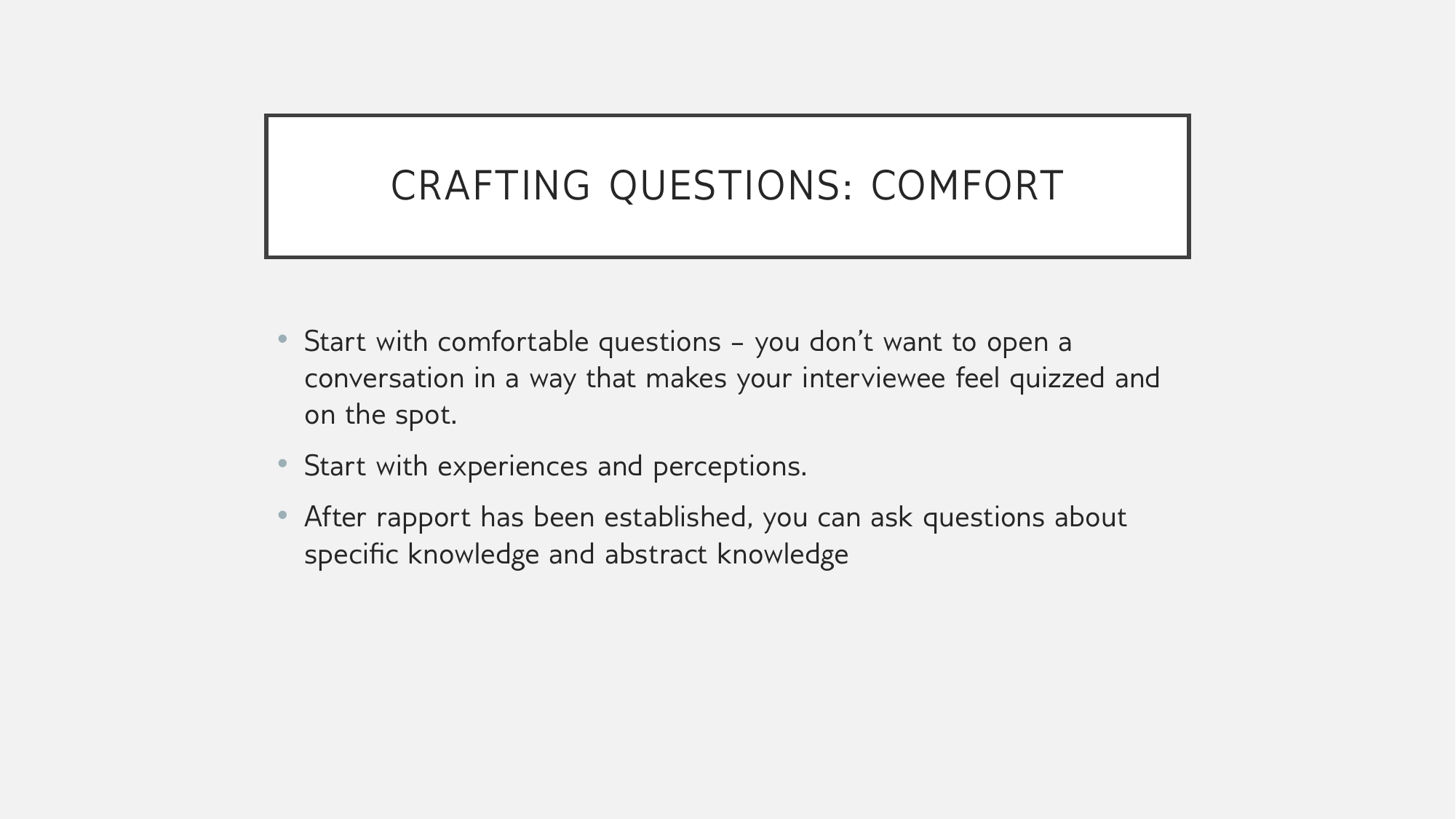

# CRAFTING QUESTIONS: COMFORT
Start with comfortable questions – you don’t want to open a conversation in a way that makes your interviewee feel quizzed and on the spot.
Start with experiences and perceptions.
After rapport has been established, you can ask questions about specific knowledge and abstract knowledge